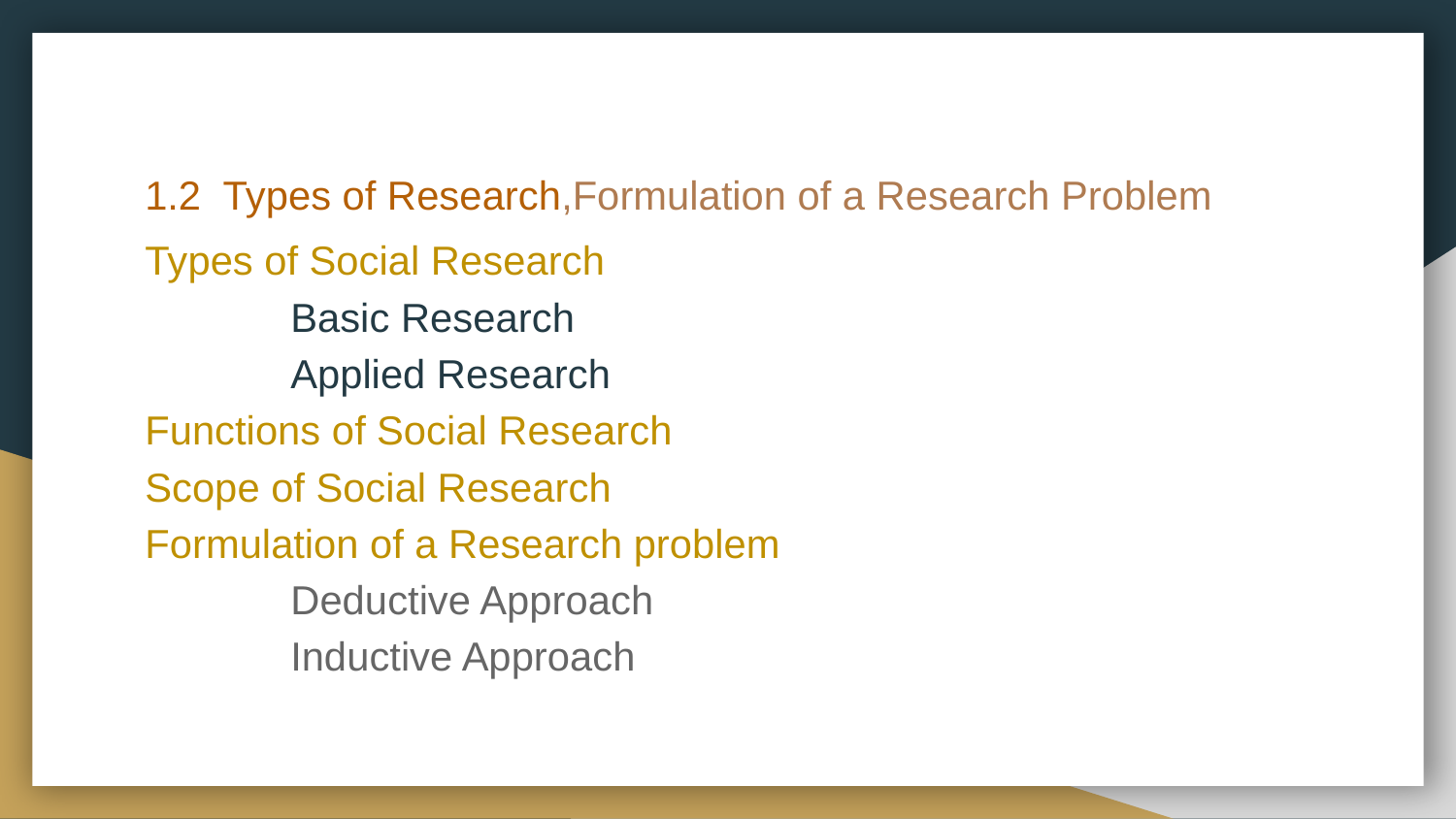

# 1.2  Types of Research,Formulation of a Research Problem
Types of Social Research
     	Basic Research
  	Applied Research
Functions of Social Research
Scope of Social Research
Formulation of a Research problem
	Deductive Approach
	Inductive Approach

  Scope of social science research
  Uses of social researc